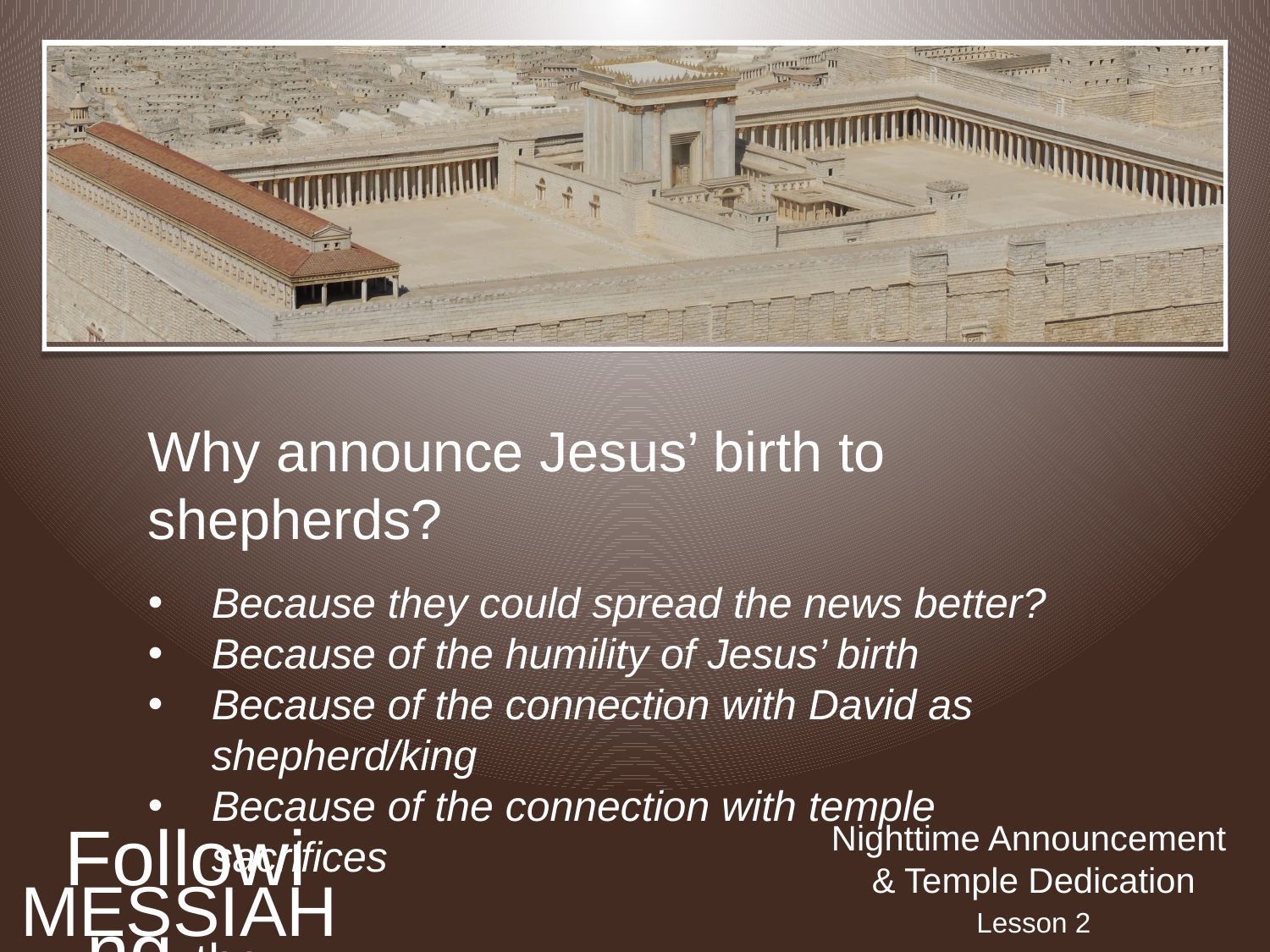

Why announce Jesus’ birth to shepherds?

Because they could spread the news better?
Because of the humility of Jesus’ birth
Because of the connection with David as shepherd/king
Because of the connection with temple sacrifices
Following the
Nighttime Announcement
& Temple Dedication
Messiah
Lesson 2